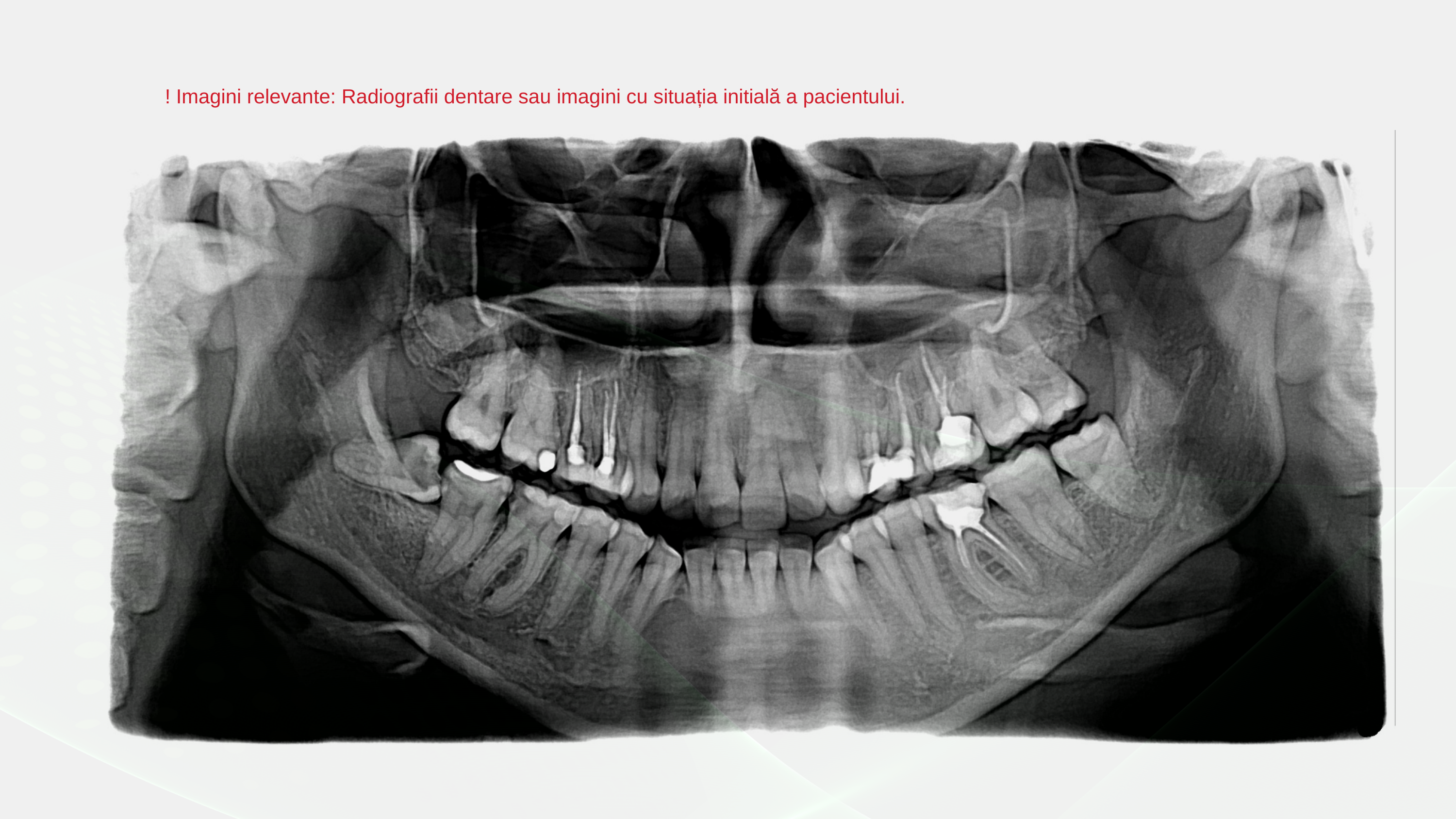

! Imagini relevante: Radiografii dentare sau imagini cu situația initială a pacientului.